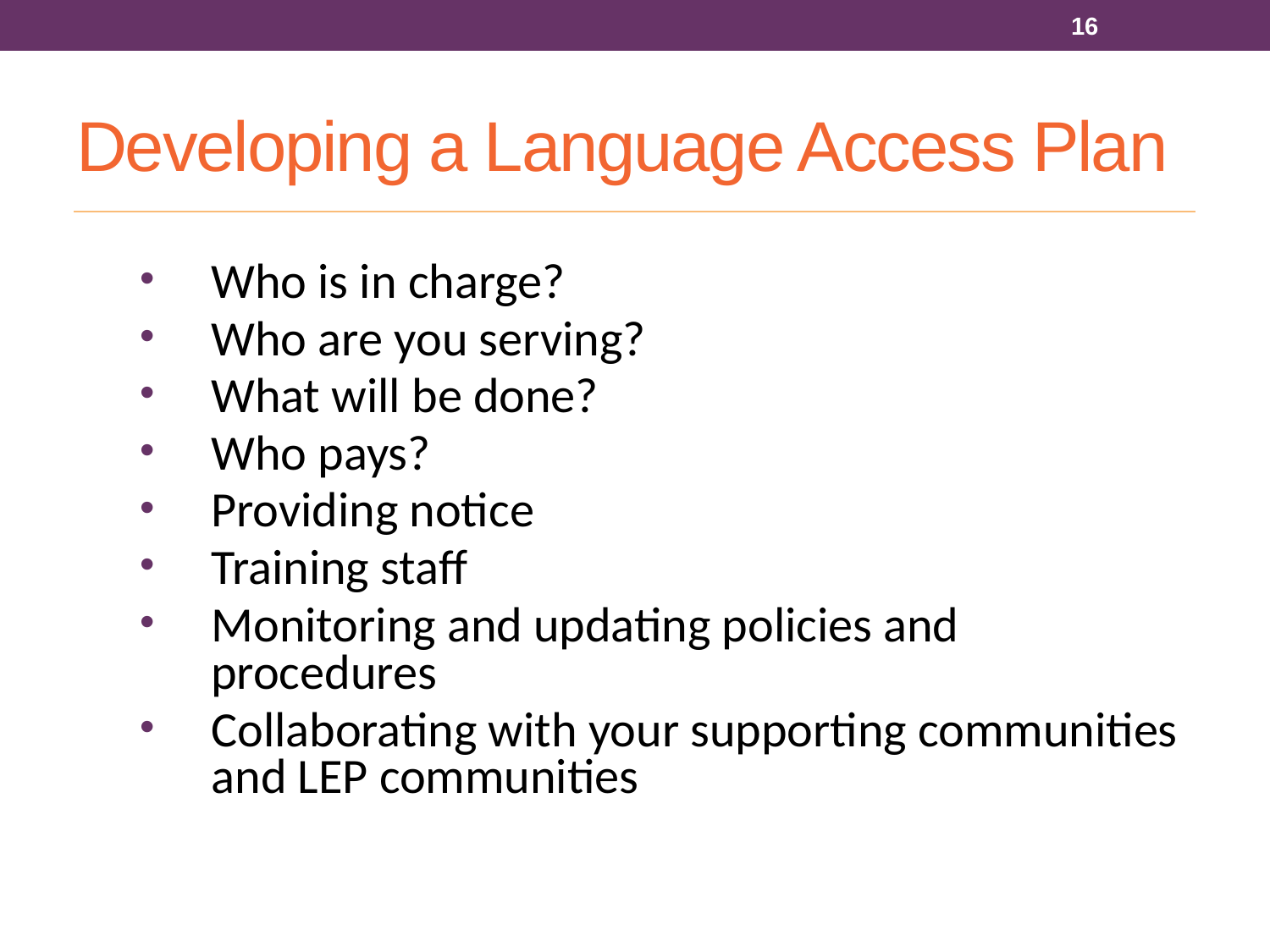

16
# Developing a Language Access Plan
Who is in charge?
Who are you serving?
What will be done?
Who pays?
Providing notice
Training staff
Monitoring and updating policies and procedures
Collaborating with your supporting communities and LEP communities